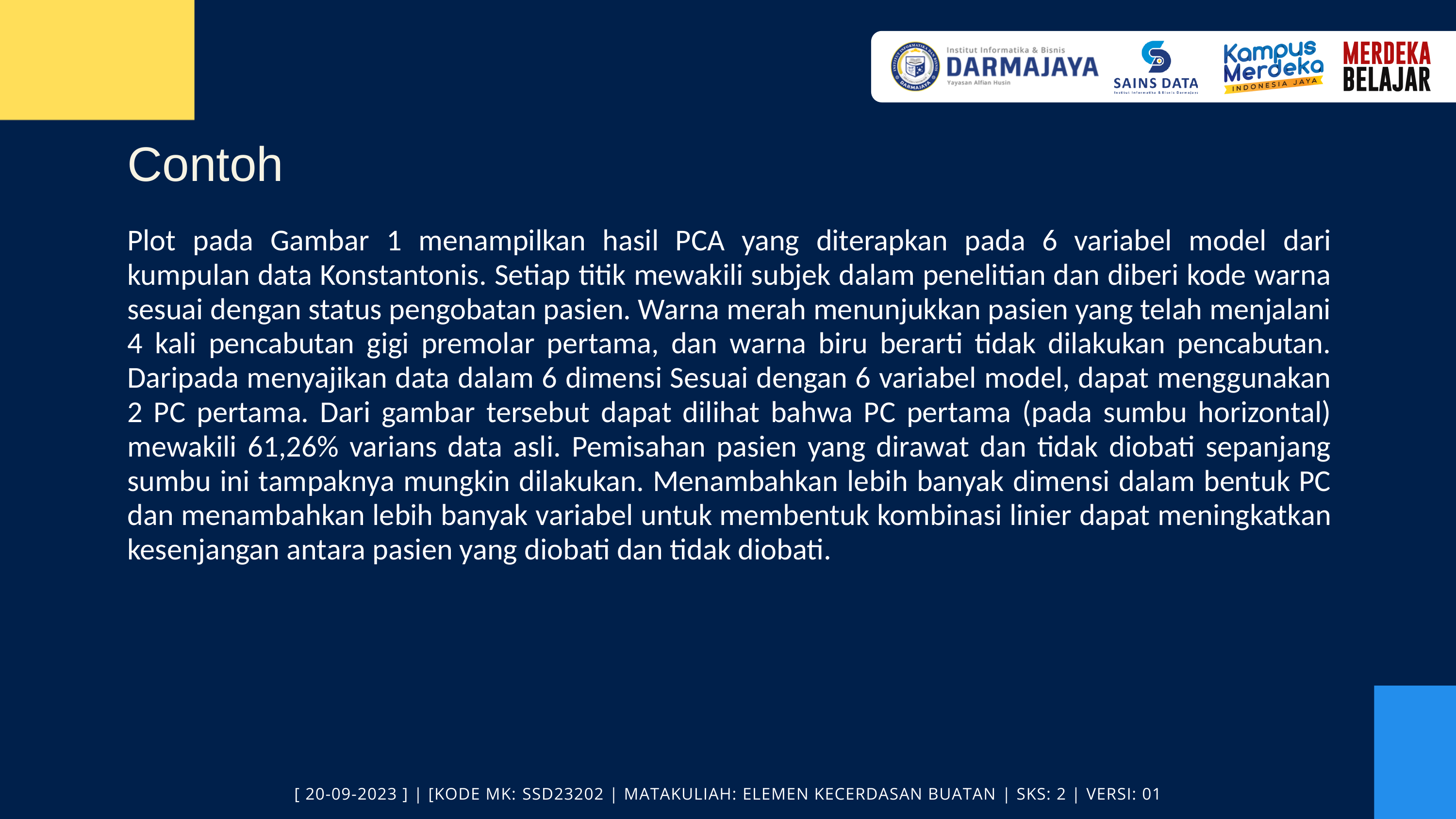

Contoh
Plot pada Gambar 1 menampilkan hasil PCA yang diterapkan pada 6 variabel model dari kumpulan data Konstantonis. Setiap titik mewakili subjek dalam penelitian dan diberi kode warna sesuai dengan status pengobatan pasien. Warna merah menunjukkan pasien yang telah menjalani 4 kali pencabutan gigi premolar pertama, dan warna biru berarti tidak dilakukan pencabutan. Daripada menyajikan data dalam 6 dimensi Sesuai dengan 6 variabel model, dapat menggunakan 2 PC pertama. Dari gambar tersebut dapat dilihat bahwa PC pertama (pada sumbu horizontal) mewakili 61,26% varians data asli. Pemisahan pasien yang dirawat dan tidak diobati sepanjang sumbu ini tampaknya mungkin dilakukan. Menambahkan lebih banyak dimensi dalam bentuk PC dan menambahkan lebih banyak variabel untuk membentuk kombinasi linier dapat meningkatkan kesenjangan antara pasien yang diobati dan tidak diobati.

[ 20-09-2023 ] | [KODE MK: SSD23202 | MATAKULIAH: ELEMEN KECERDASAN BUATAN | SKS: 2 | VERSI: 01